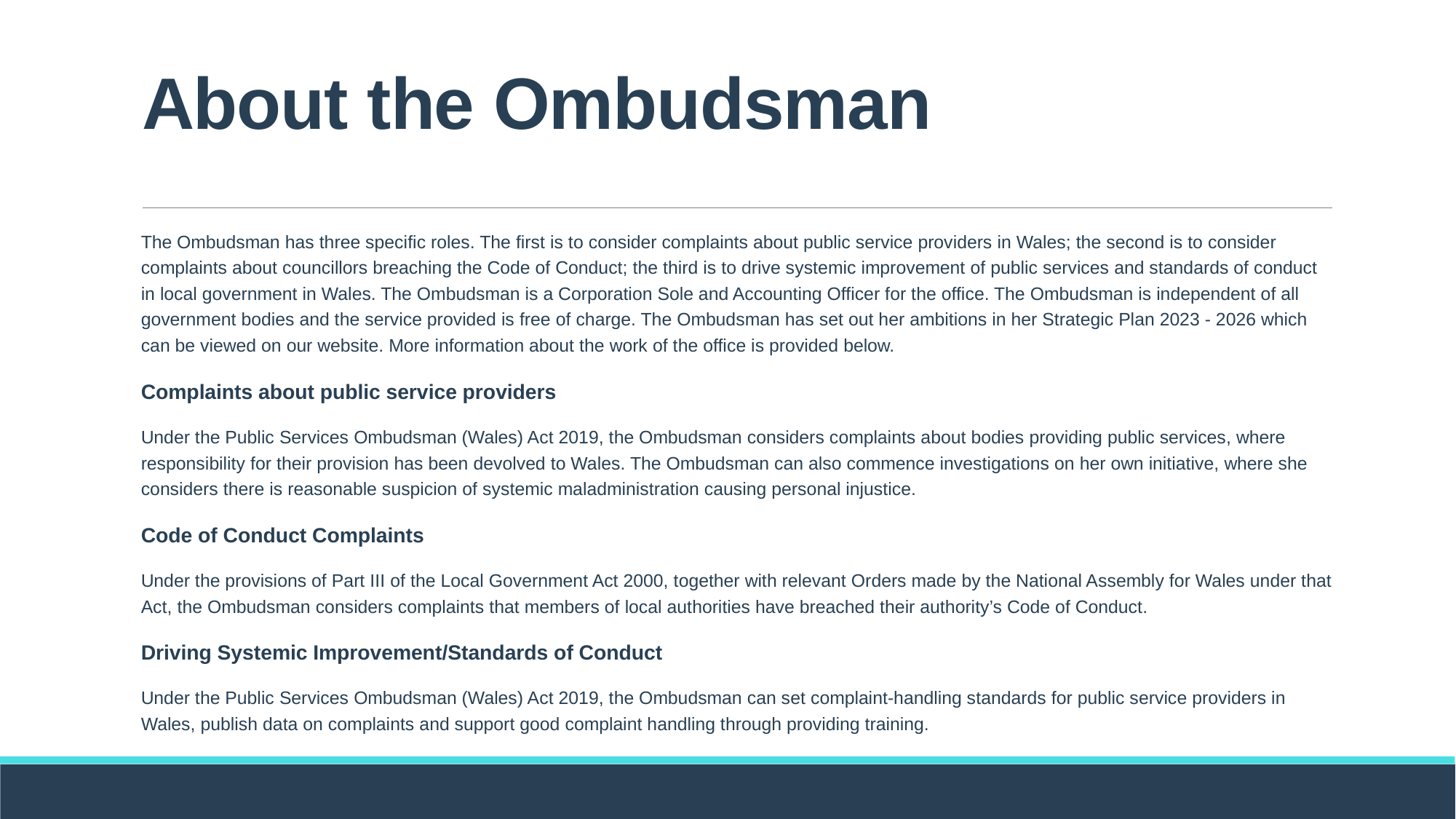

# About the Ombudsman
The Ombudsman has three specific roles. The first is to consider complaints about public service providers in Wales; the second is to consider complaints about councillors breaching the Code of Conduct; the third is to drive systemic improvement of public services and standards of conduct in local government in Wales. The Ombudsman is a Corporation Sole and Accounting Officer for the office. The Ombudsman is independent of all government bodies and the service provided is free of charge. The Ombudsman has set out her ambitions in her Strategic Plan 2023 - 2026 which can be viewed on our website. More information about the work of the office is provided below.
Complaints about public service providers
Under the Public Services Ombudsman (Wales) Act 2019, the Ombudsman considers complaints about bodies providing public services, where responsibility for their provision has been devolved to Wales. The Ombudsman can also commence investigations on her own initiative, where she considers there is reasonable suspicion of systemic maladministration causing personal injustice.
Code of Conduct Complaints
Under the provisions of Part III of the Local Government Act 2000, together with relevant Orders made by the National Assembly for Wales under that Act, the Ombudsman considers complaints that members of local authorities have breached their authority’s Code of Conduct.
Driving Systemic Improvement/Standards of Conduct
Under the Public Services Ombudsman (Wales) Act 2019, the Ombudsman can set complaint-handling standards for public service providers in Wales, publish data on complaints and support good complaint handling through providing training.